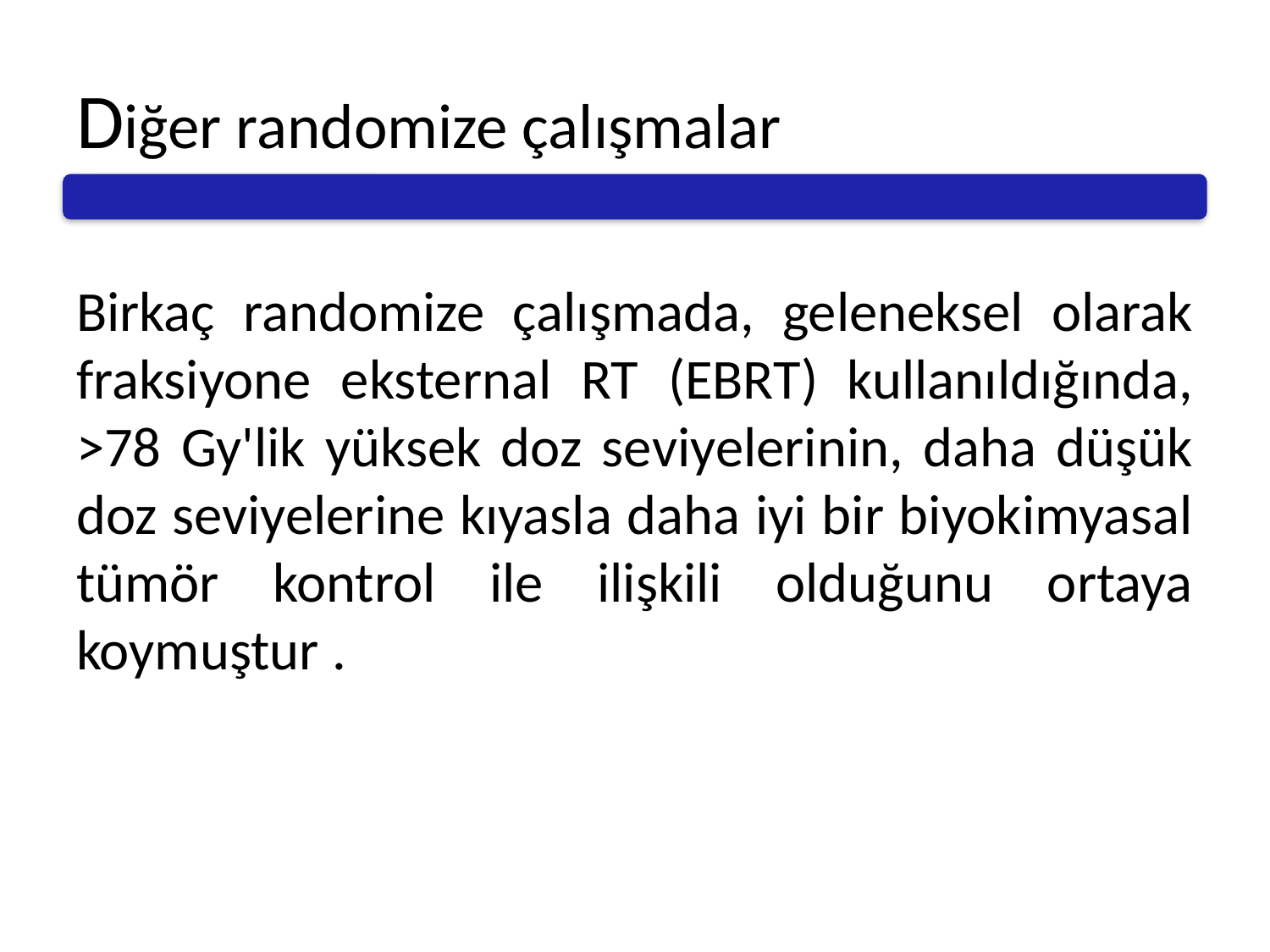

# Diğer randomize çalışmalar

Birkaç randomize çalışmada, geleneksel olarak fraksiyone eksternal RT (EBRT) kullanıldığında, >78 Gy'lik yüksek doz seviyelerinin, daha düşük doz seviyelerine kıyasla daha iyi bir biyokimyasal tümör kontrol ile ilişkili olduğunu ortaya koymuştur .